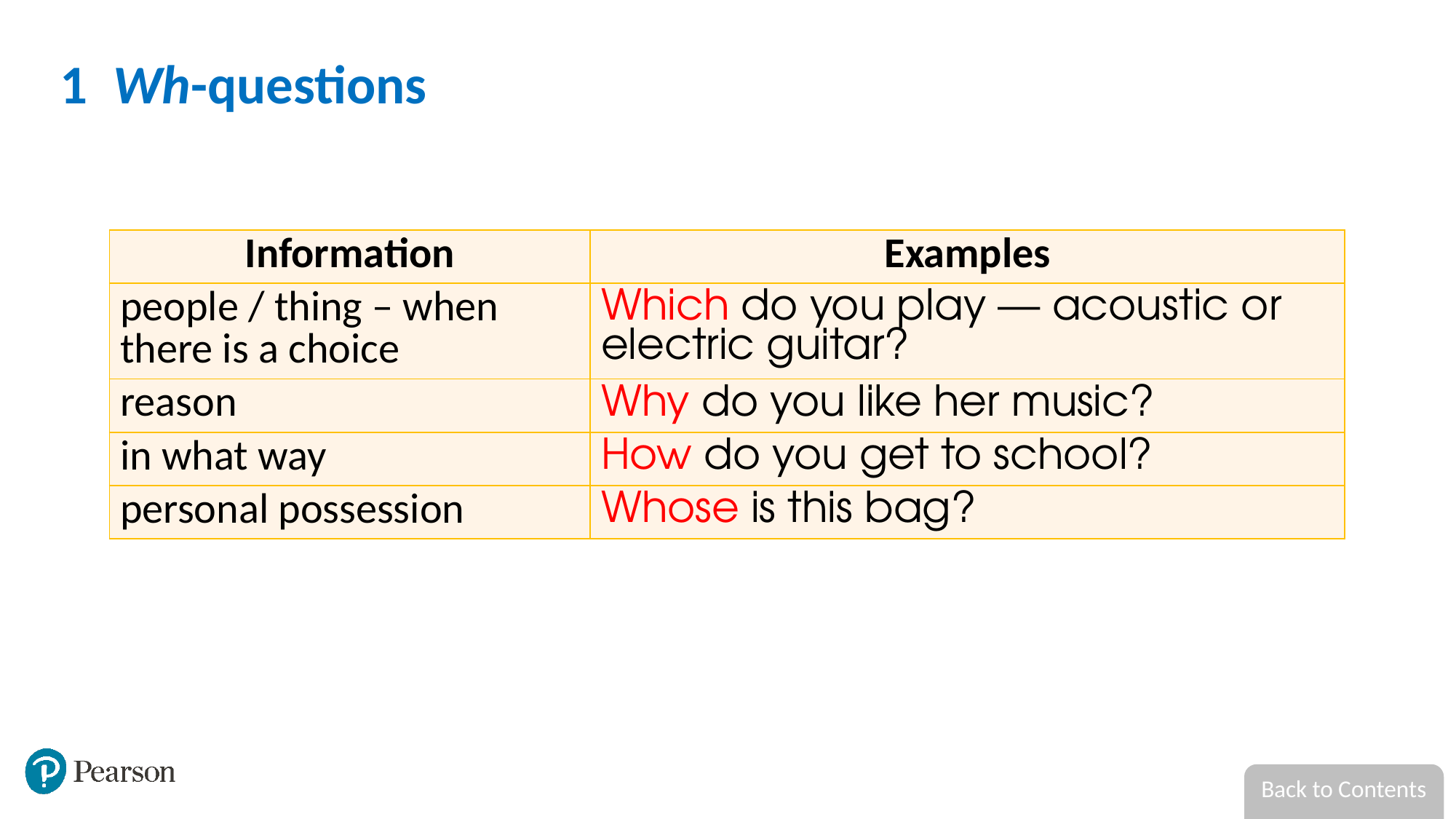

1  Wh-questions
| Information | Examples |
| --- | --- |
| people / thing – when there is a choice | Which do you play — acoustic or electric guitar? |
| reason | Why do you like her music? |
| in what way | How do you get to school? |
| personal possession | Whose is this bag? |
Back to Contents